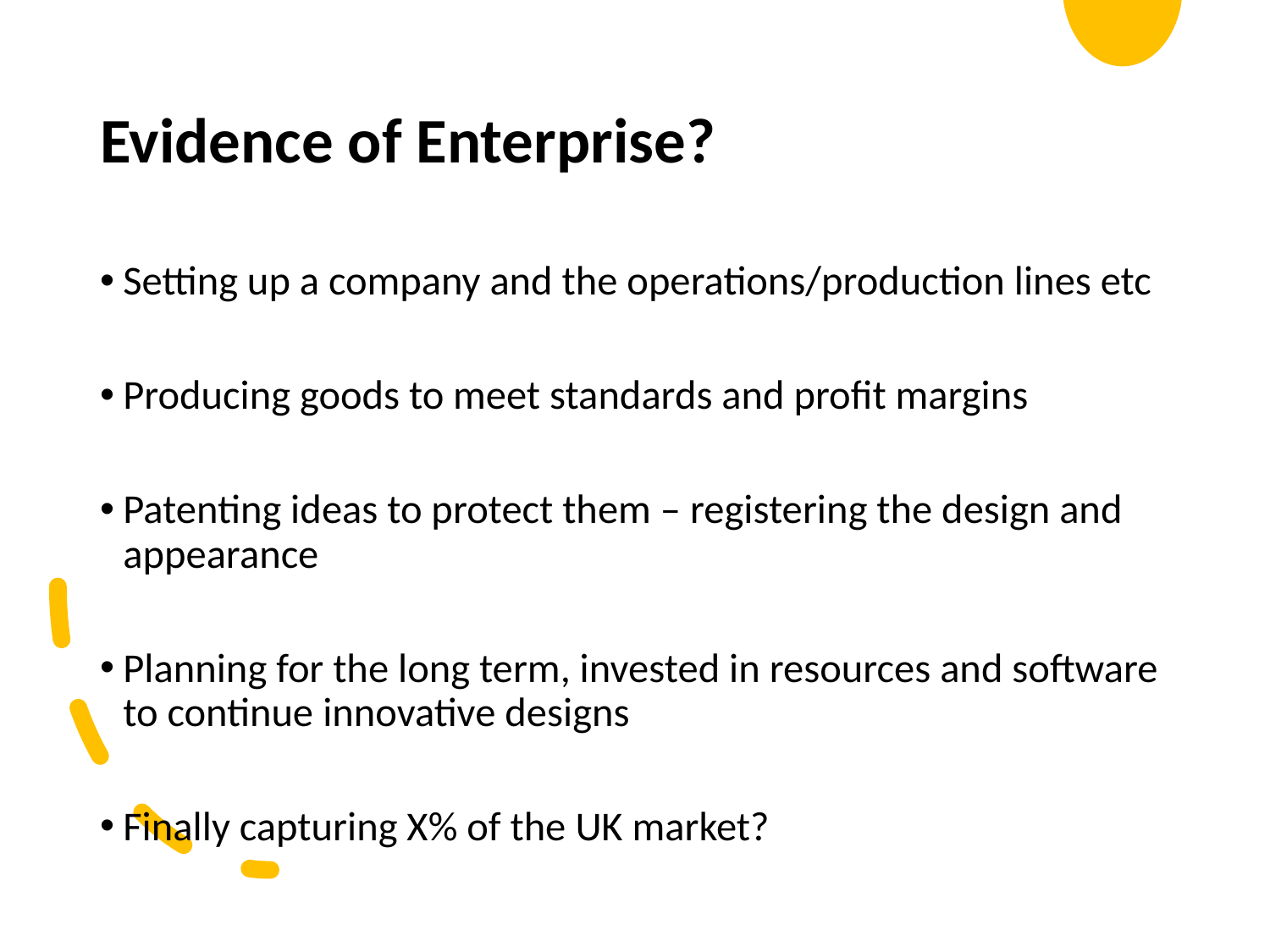

# Evidence of Enterprise?
Setting up a company and the operations/production lines etc

Producing goods to meet standards and profit margins

Patenting ideas to protect them – registering the design and appearance

Planning for the long term, invested in resources and software to continue innovative designs

Finally capturing X% of the UK market?